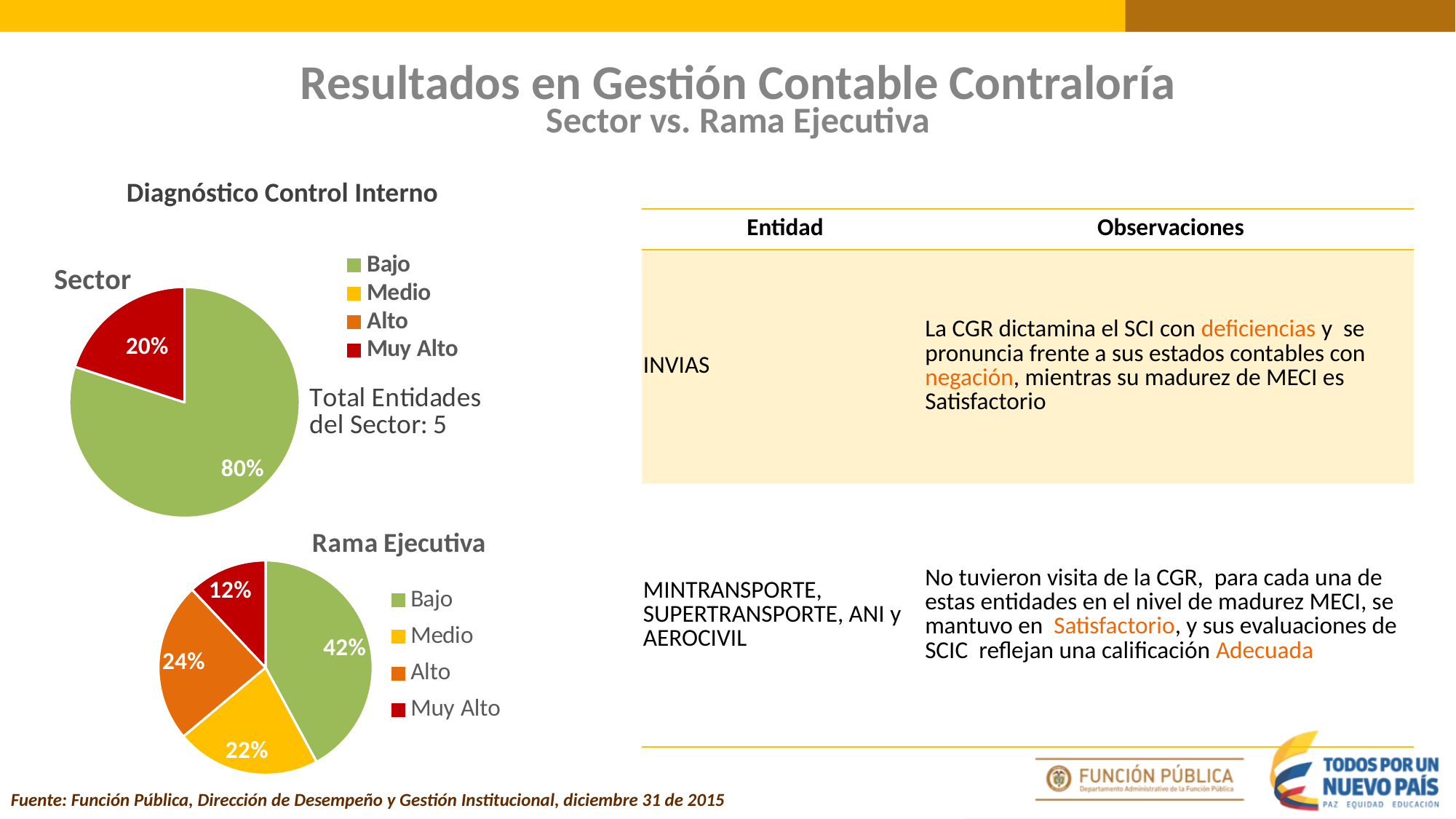

Resultados en Gestión Contable Contraloría
Sector vs. Rama Ejecutiva
Diagnóstico Control Interno

### Chart:

| Category |  |
|---|---|
| Bajo | 0.8 |
| Medio | 0.0 |
| Alto | 0.0 |
| Muy Alto | 0.2 |
| Entidad | Observaciones |
| --- | --- |
| INVIAS | La CGR dictamina el SCI con deficiencias y se pronuncia frente a sus estados contables con negación, mientras su madurez de MECI es Satisfactorio |
| MINTRANSPORTE, SUPERTRANSPORTE, ANI y AEROCIVIL | No tuvieron visita de la CGR, para cada una de estas entidades en el nivel de madurez MECI, se mantuvo en Satisfactorio, y sus evaluaciones de SCIC reflejan una calificación Adecuada |

### Chart:

| Category |  |
|---|---|
| Bajo | 0.42105263157894735 |
| Medio | 0.21804511278195488 |
| Alto | 0.24060150375939848 |
| Muy Alto | 0.12030075187969924 |
Fuente: Función Pública, Dirección de Desempeño y Gestión Institucional, diciembre 31 de 2015